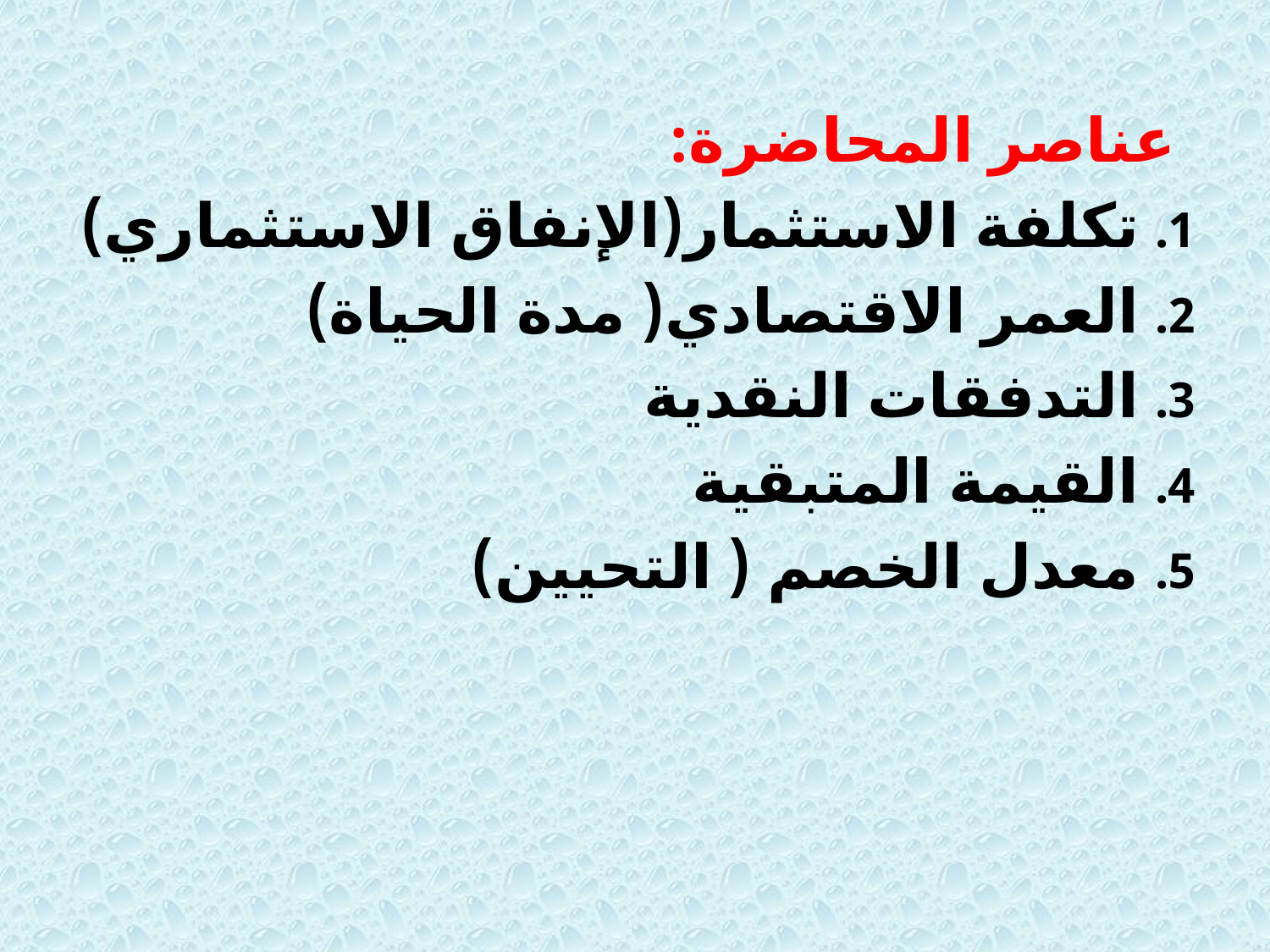

عناصر المحاضرة:
 تكلفة الاستثمار(الإنفاق الاستثماري)
 العمر الاقتصادي( مدة الحياة)
 التدفقات النقدية
 القيمة المتبقية
 معدل الخصم ( التحيين)